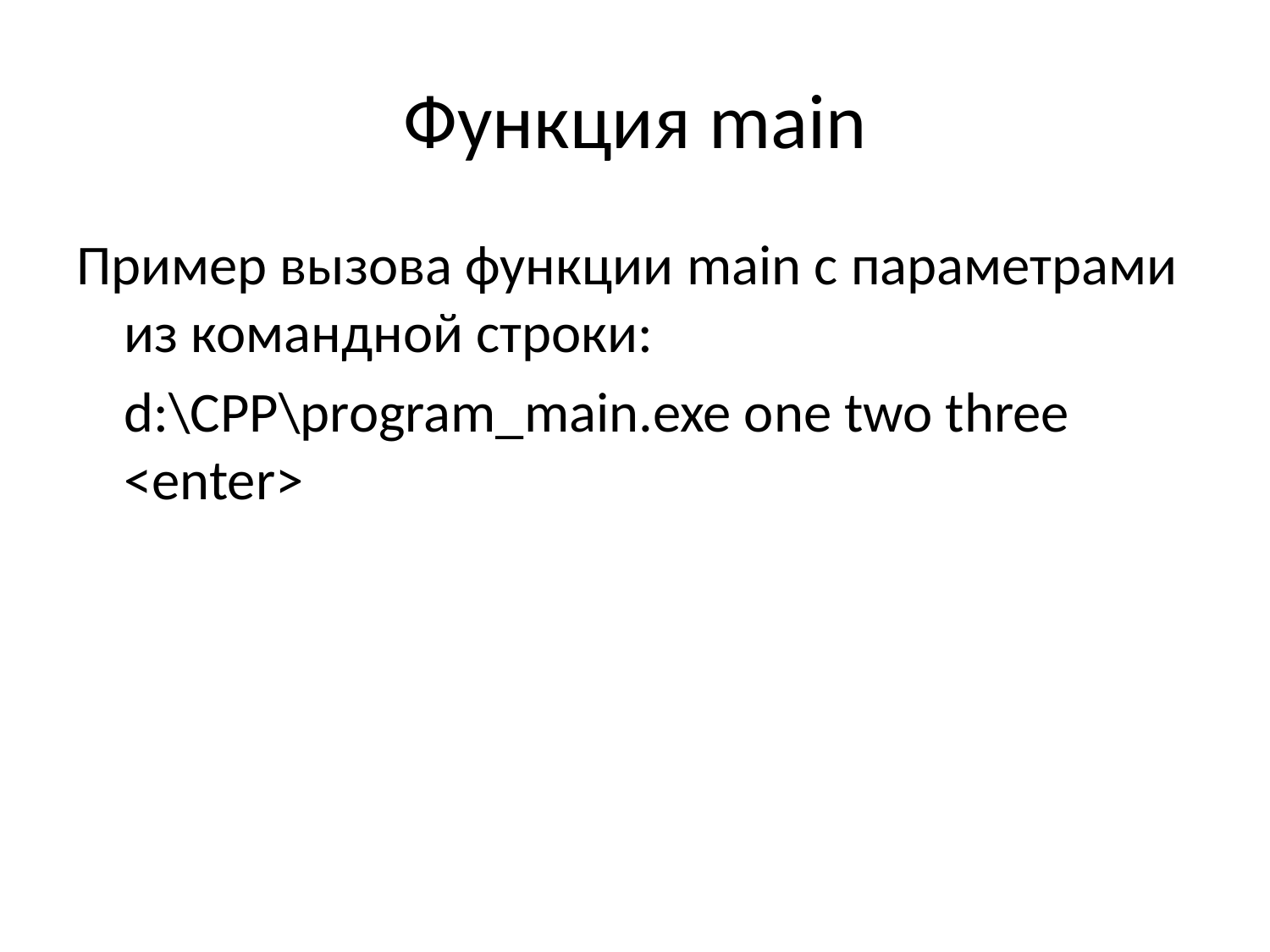

# Функция main
Пример вызова функции main с параметрами из командной строки:
	d:\CPP\program_main.exe one two three <enter>